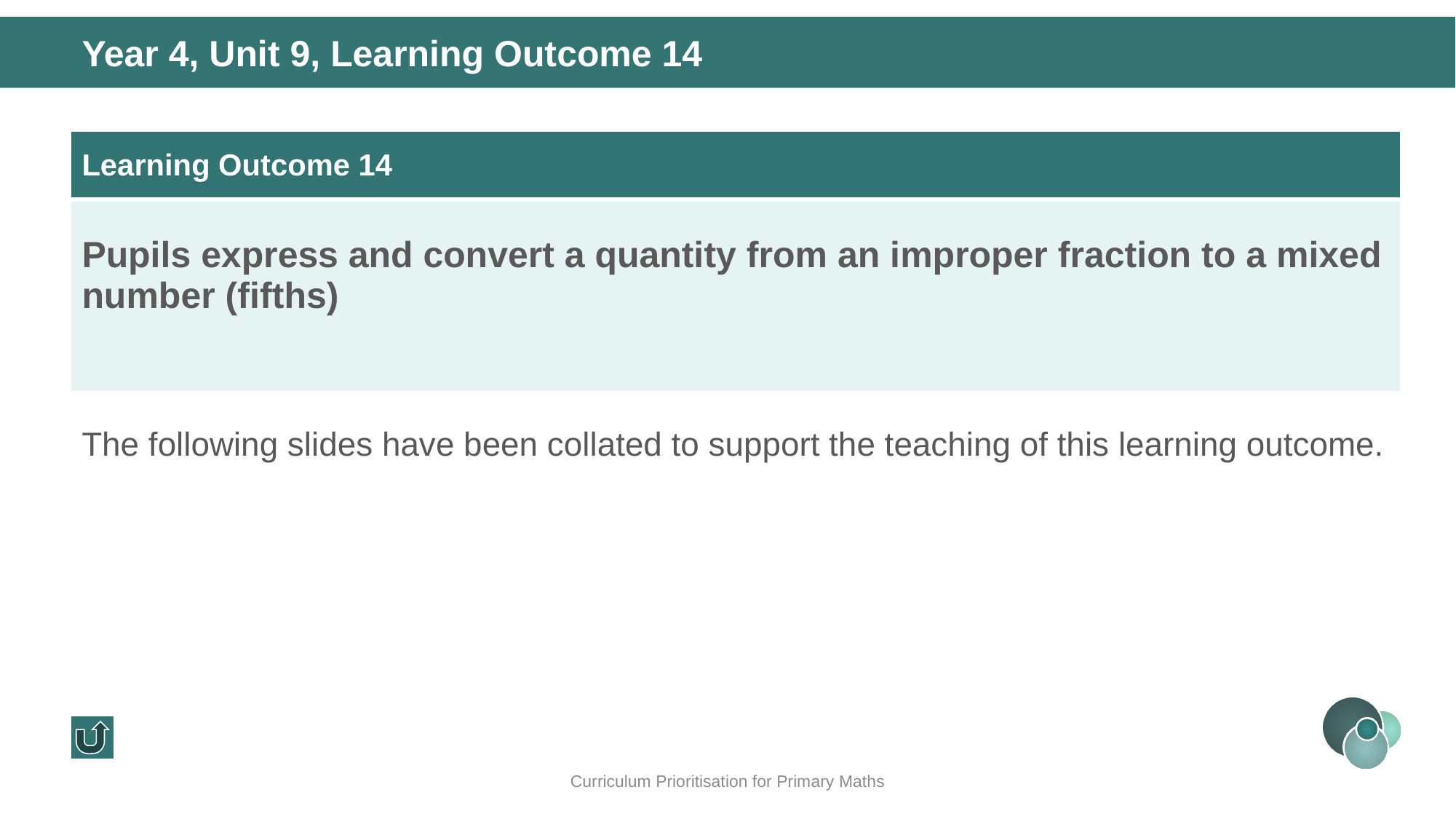

Year 4, Unit 9, Learning Outcome 14
| Learning Outcome 14 |
| --- |
| Pupils express and convert a quantity from an improper fraction to a mixed number (fifths) |
The following slides have been collated to support the teaching of this learning outcome.

Curriculum Prioritisation for Primary Maths